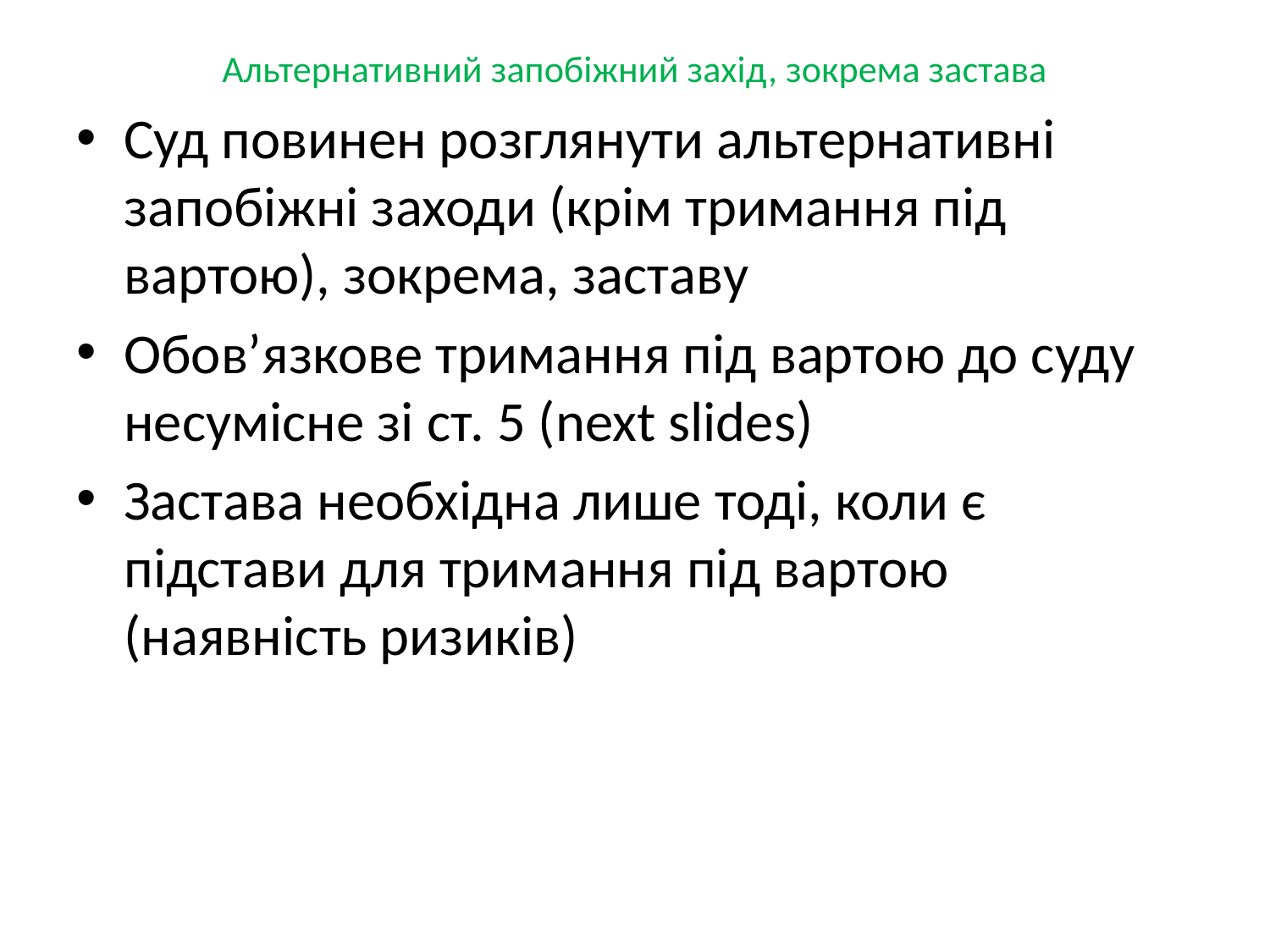

# Альтернативний запобіжний захід, зокрема застава
Суд повинен розглянути альтернативні запобіжні заходи (крім тримання під вартою), зокрема, заставу
Обов’язкове тримання під вартою до суду несумісне зі ст. 5 (next slides)
Застава необхідна лише тоді, коли є підстави для тримання під вартою (наявність ризиків)